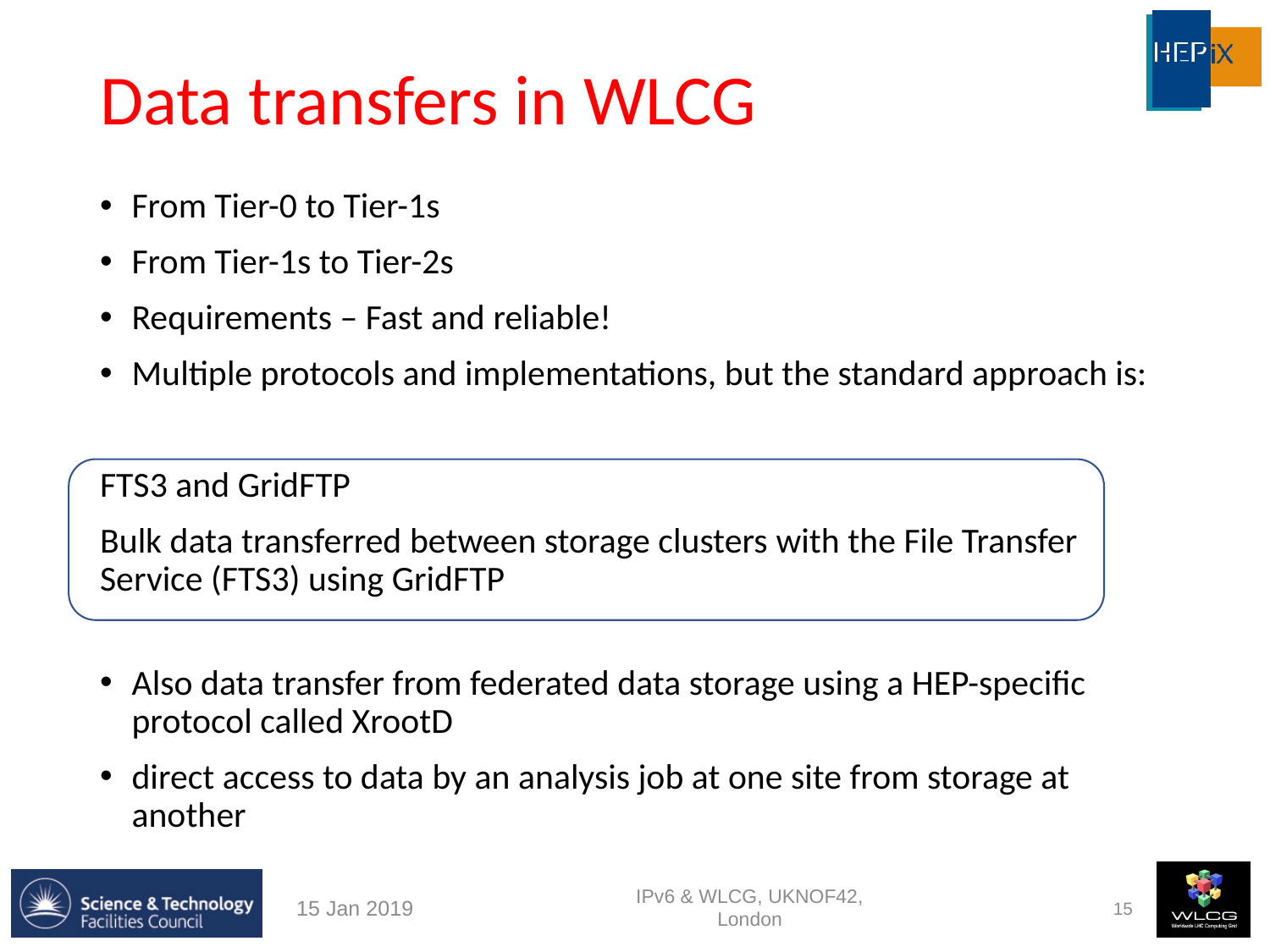

# Data transfers in WLCG
From Tier-0 to Tier-1s
From Tier-1s to Tier-2s
Requirements – Fast and reliable!
Multiple protocols and implementations, but the standard approach is:

FTS3 and GridFTP
Bulk data transferred between storage clusters with the File Transfer Service (FTS3) using GridFTP

Also data transfer from federated data storage using a HEP-specific protocol called XrootD
direct access to data by an analysis job at one site from storage at another

IPv6 & WLCG, UKNOF42, London
15 Jan 2019
15